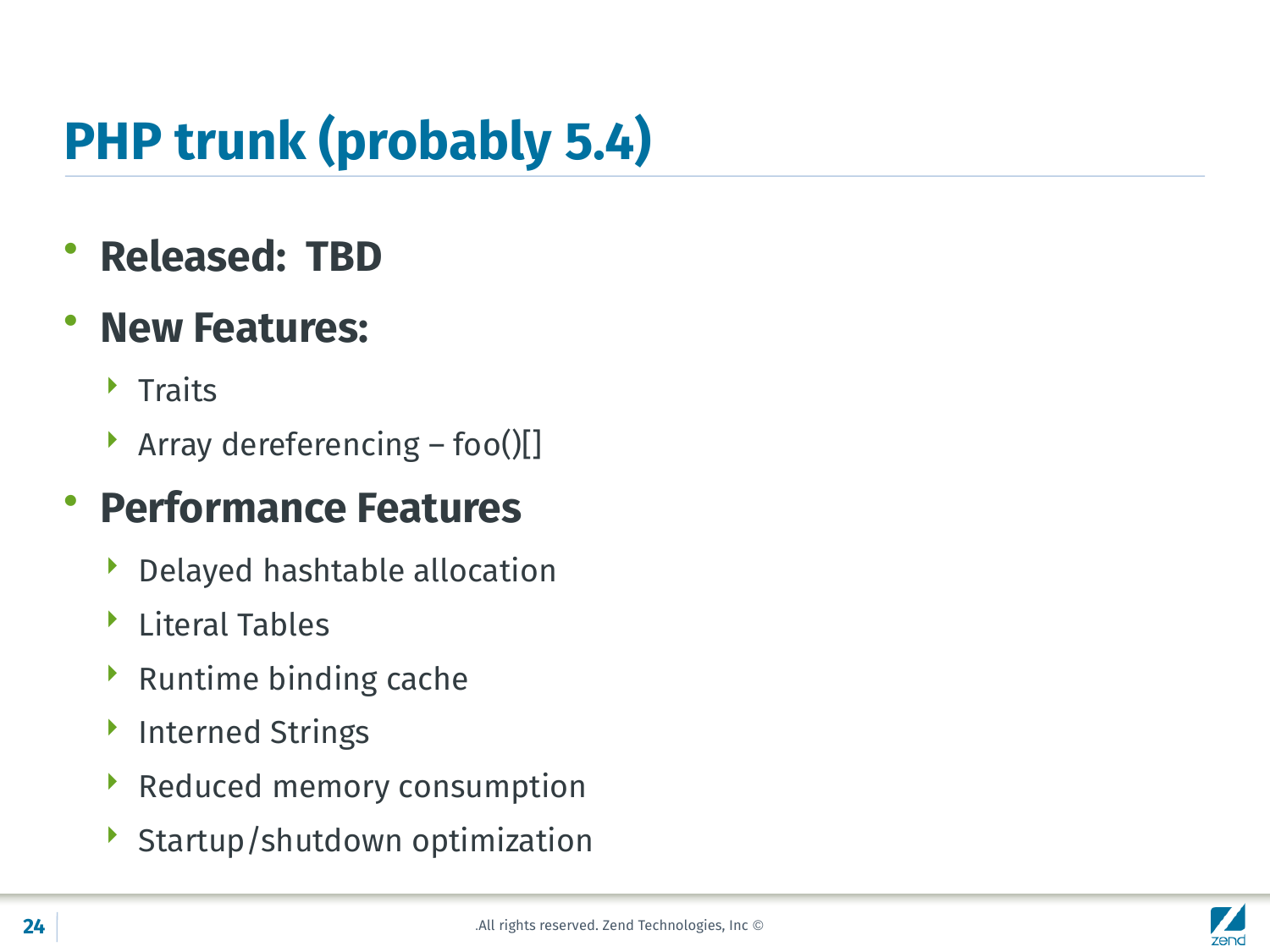

# PHP trunk (probably 5.4)
Released:  TBD
New Features:
Traits
Array dereferencing – foo()[]
Performance Features
Delayed hashtable allocation
Literal Tables
Runtime binding cache
Interned Strings
Reduced memory consumption
Startup/shutdown optimization
24